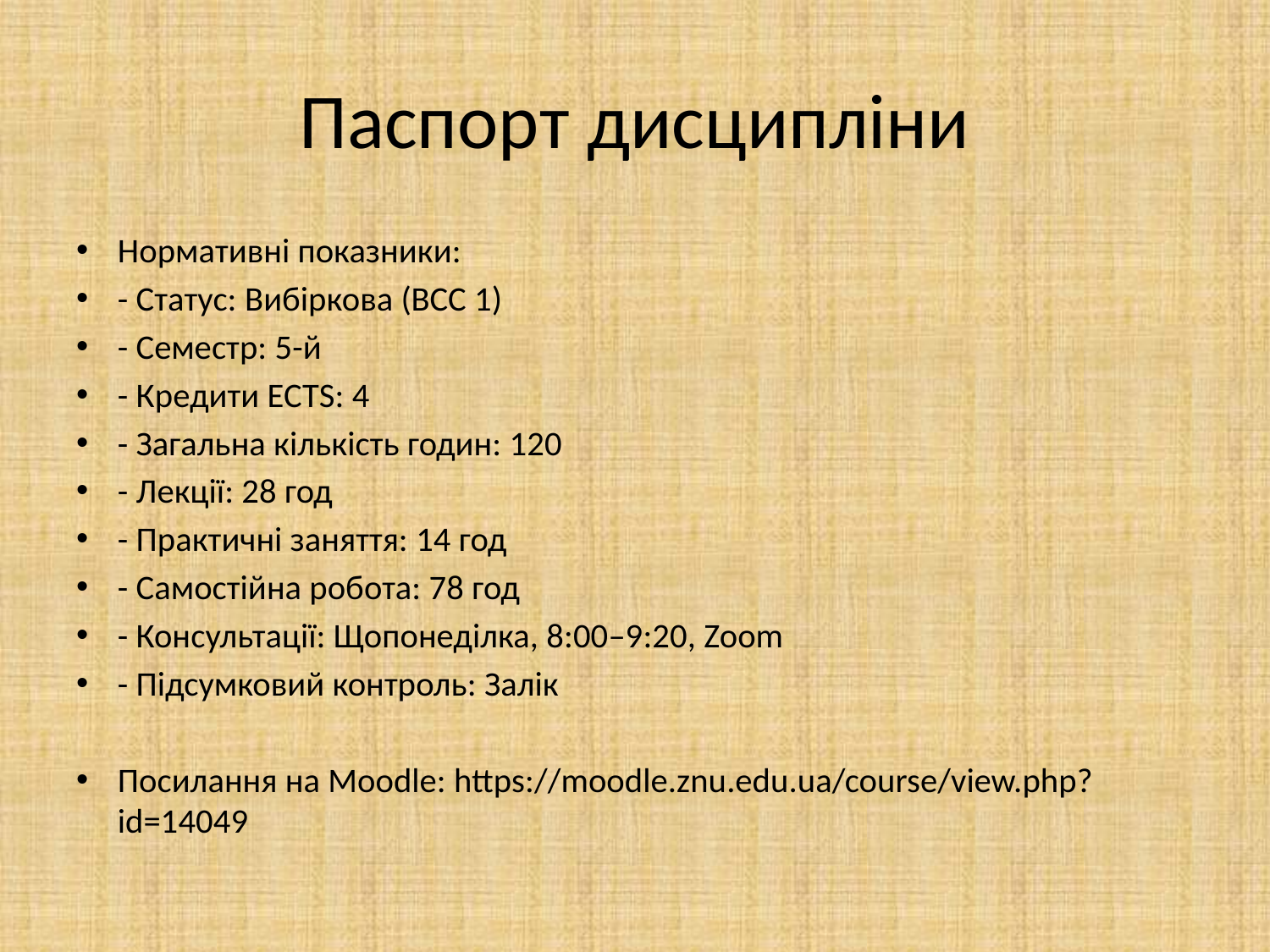

# Паспорт дисципліни
Нормативні показники:
- Статус: Вибіркова (ВСС 1)
- Семестр: 5-й
- Кредити ECTS: 4
- Загальна кількість годин: 120
- Лекції: 28 год
- Практичні заняття: 14 год
- Самостійна робота: 78 год
- Консультації: Щопонеділка, 8:00–9:20, Zoom
- Підсумковий контроль: Залік

Посилання на Moodle: https://moodle.znu.edu.ua/course/view.php?id=14049